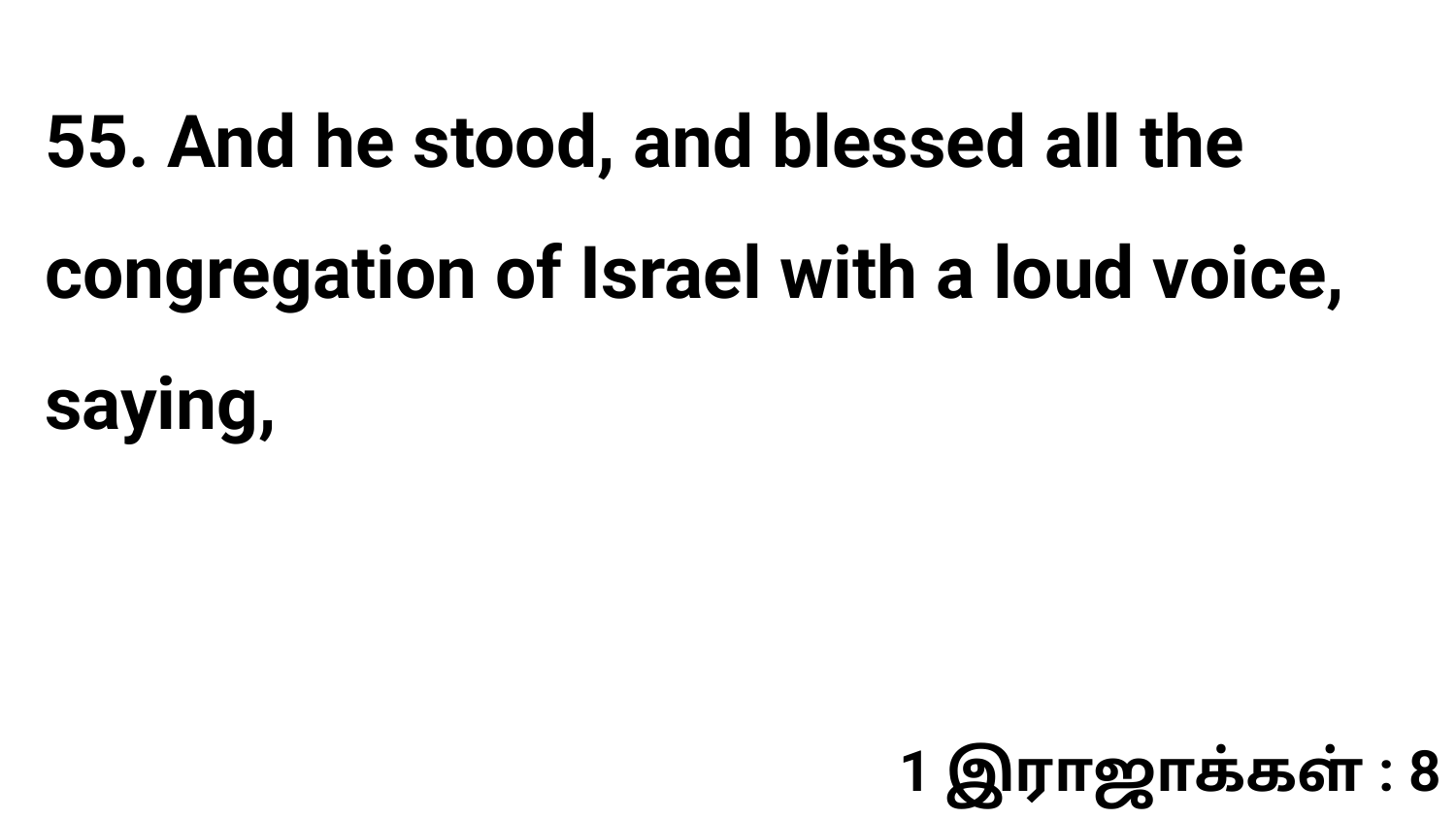

55. And he stood, and blessed all the congregation of Israel with a loud voice, saying,
1 இராஜாக்கள் : 8